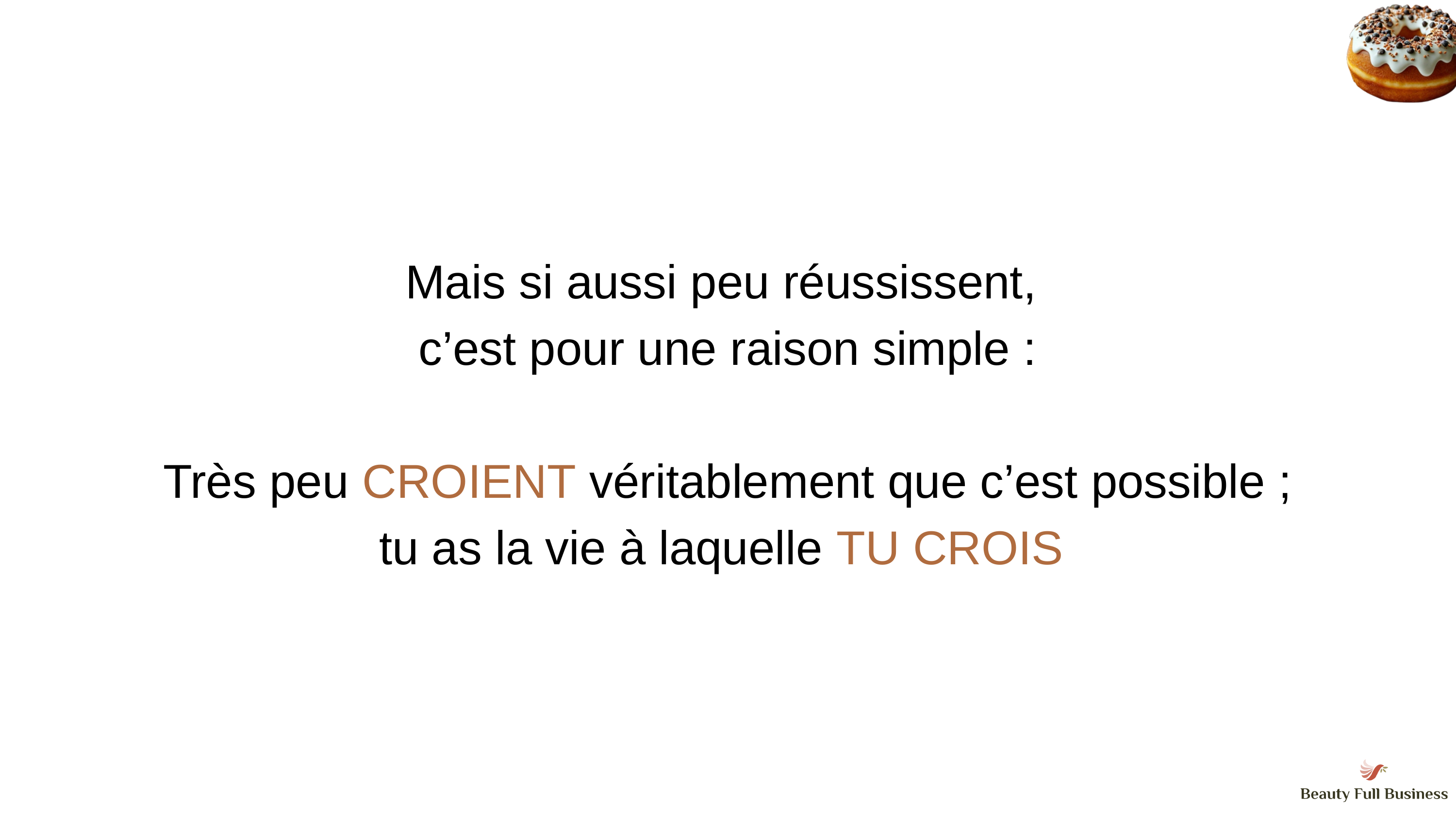

Mais si aussi peu réussissent,
c’est pour une raison simple :

Très peu CROIENT véritablement que c’est possible ;
tu as la vie à laquelle TU CROIS